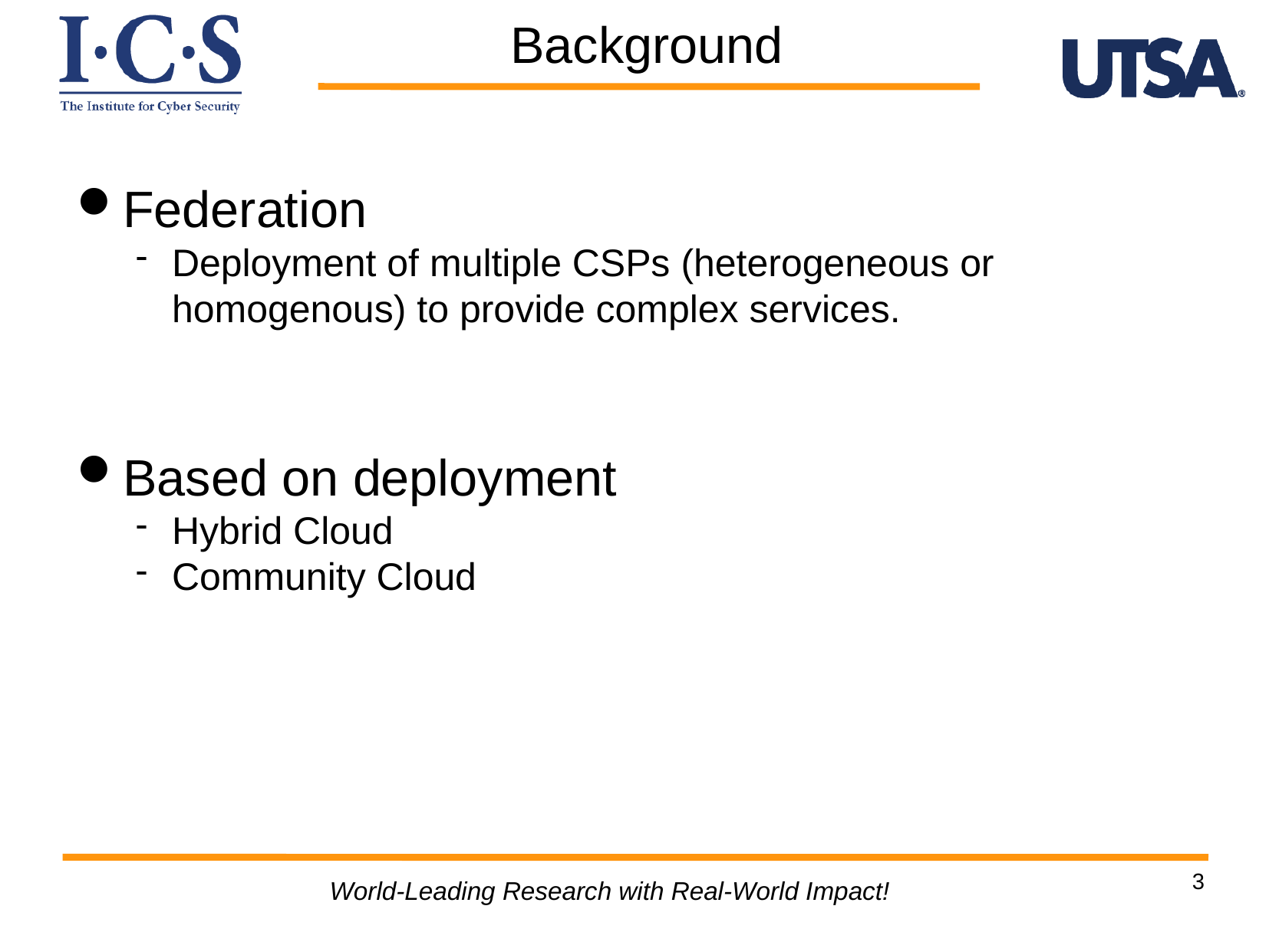

Background

Federation
Deployment of multiple CSPs (heterogeneous or homogenous) to provide complex services.

Based on deployment
Hybrid Cloud
Community Cloud

3

World-Leading Research with Real-World Impact!